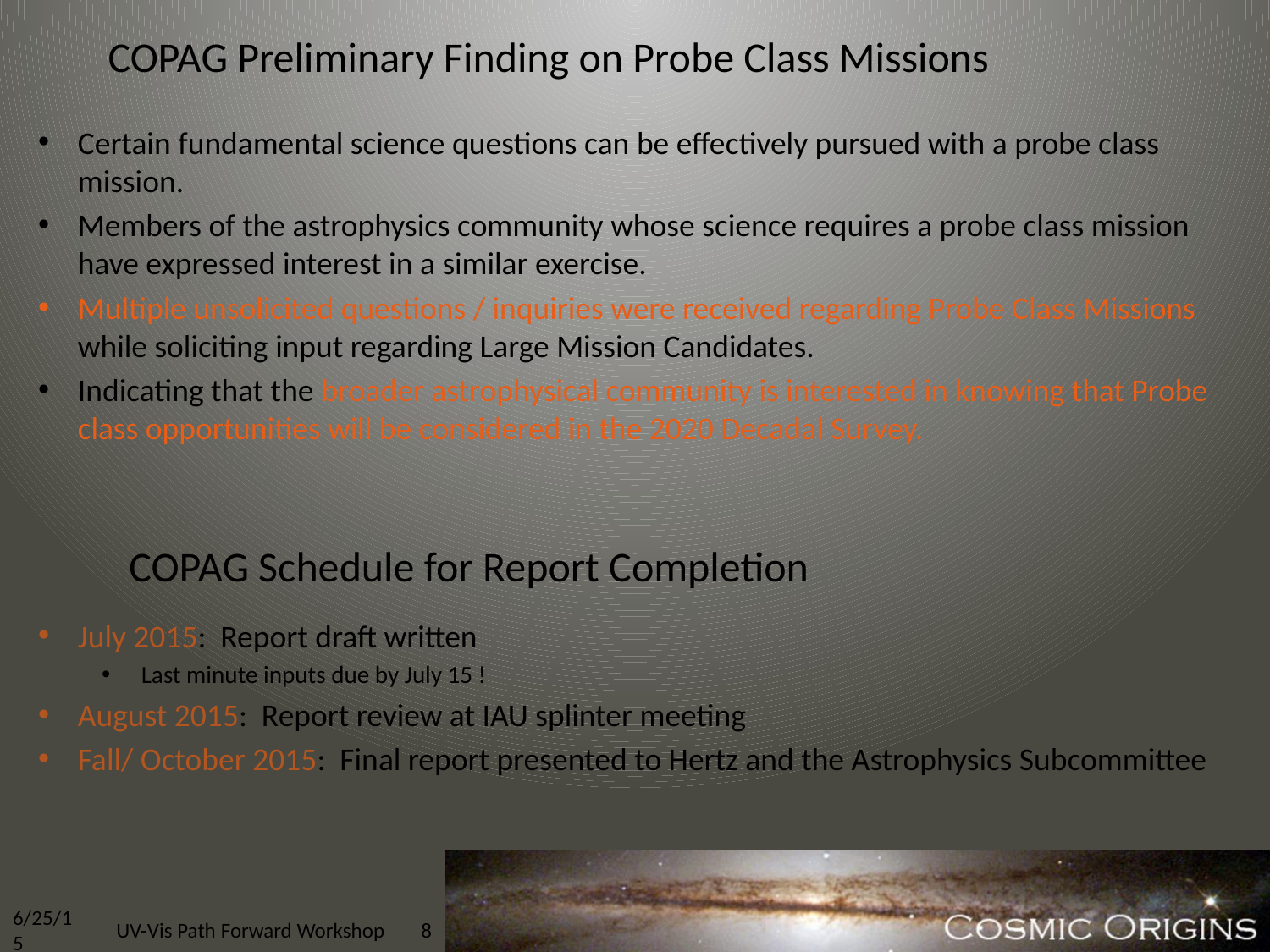

# COPAG Preliminary Finding on Probe Class Missions
Certain fundamental science questions can be effectively pursued with a probe class mission.
Members of the astrophysics community whose science requires a probe class mission have expressed interest in a similar exercise.
Multiple unsolicited questions / inquiries were received regarding Probe Class Missions while soliciting input regarding Large Mission Candidates.
Indicating that the broader astrophysical community is interested in knowing that Probe class opportunities will be considered in the 2020 Decadal Survey.

COPAG Schedule for Report Completion
July 2015:  Report draft written
Last minute inputs due by July 15 !
August 2015:  Report review at IAU splinter meeting
Fall/ October 2015:  Final report presented to Hertz and the Astrophysics Subcommittee
6/25/15
UV-Vis Path Forward Workshop
8